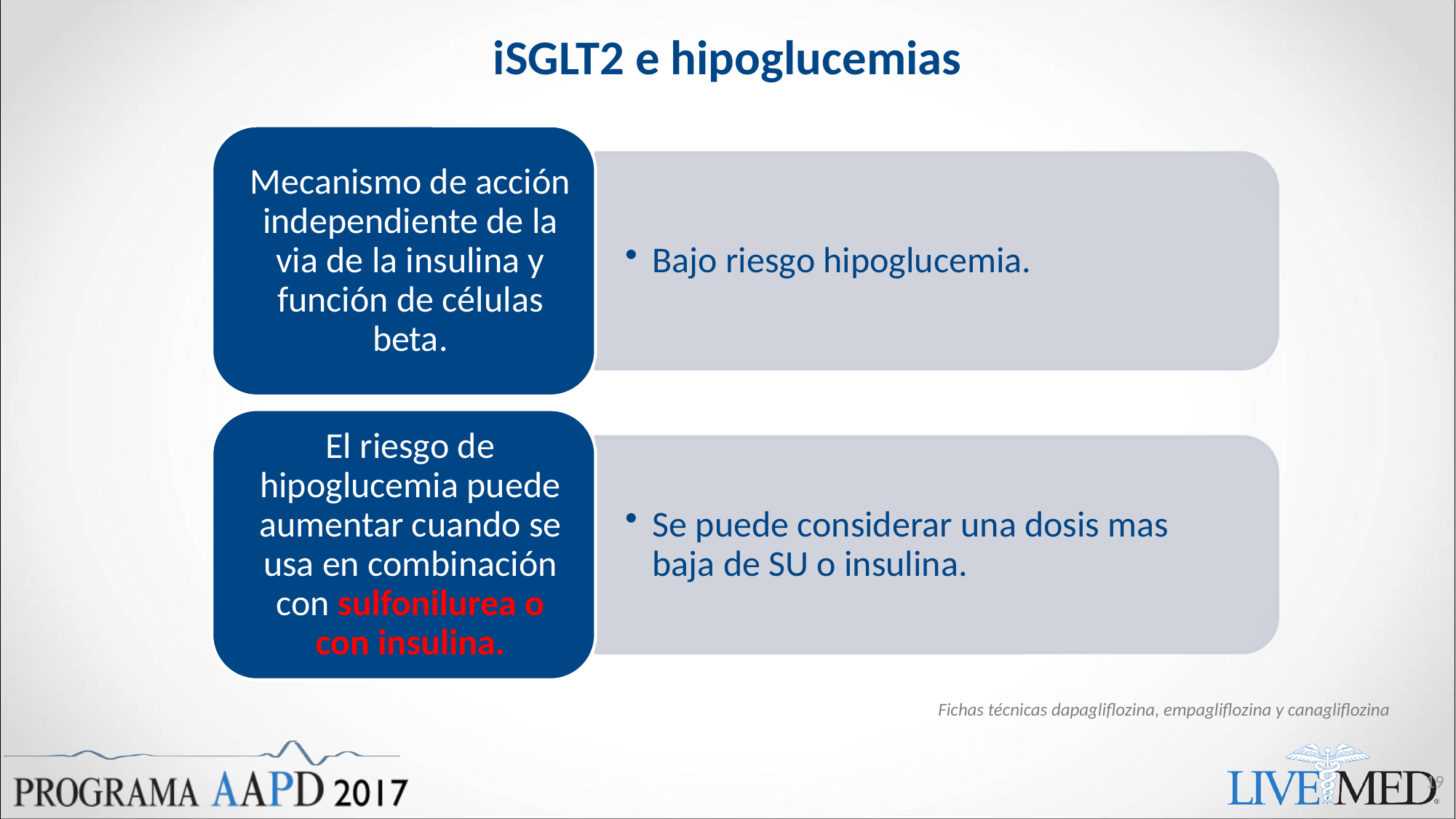

# iSGLT2 e hipoglucemias
Bajo riesgo hipoglucemia.
Mecanismo de acción independiente de la via de la insulina y función de células beta.
Se puede considerar una dosis mas baja de SU o insulina.
El riesgo de hipoglucemia puede aumentar cuando se usa en combinación con sulfonilurea o con insulina.

Fichas técnicas dapagliflozina, empagliflozina y canagliflozina

19